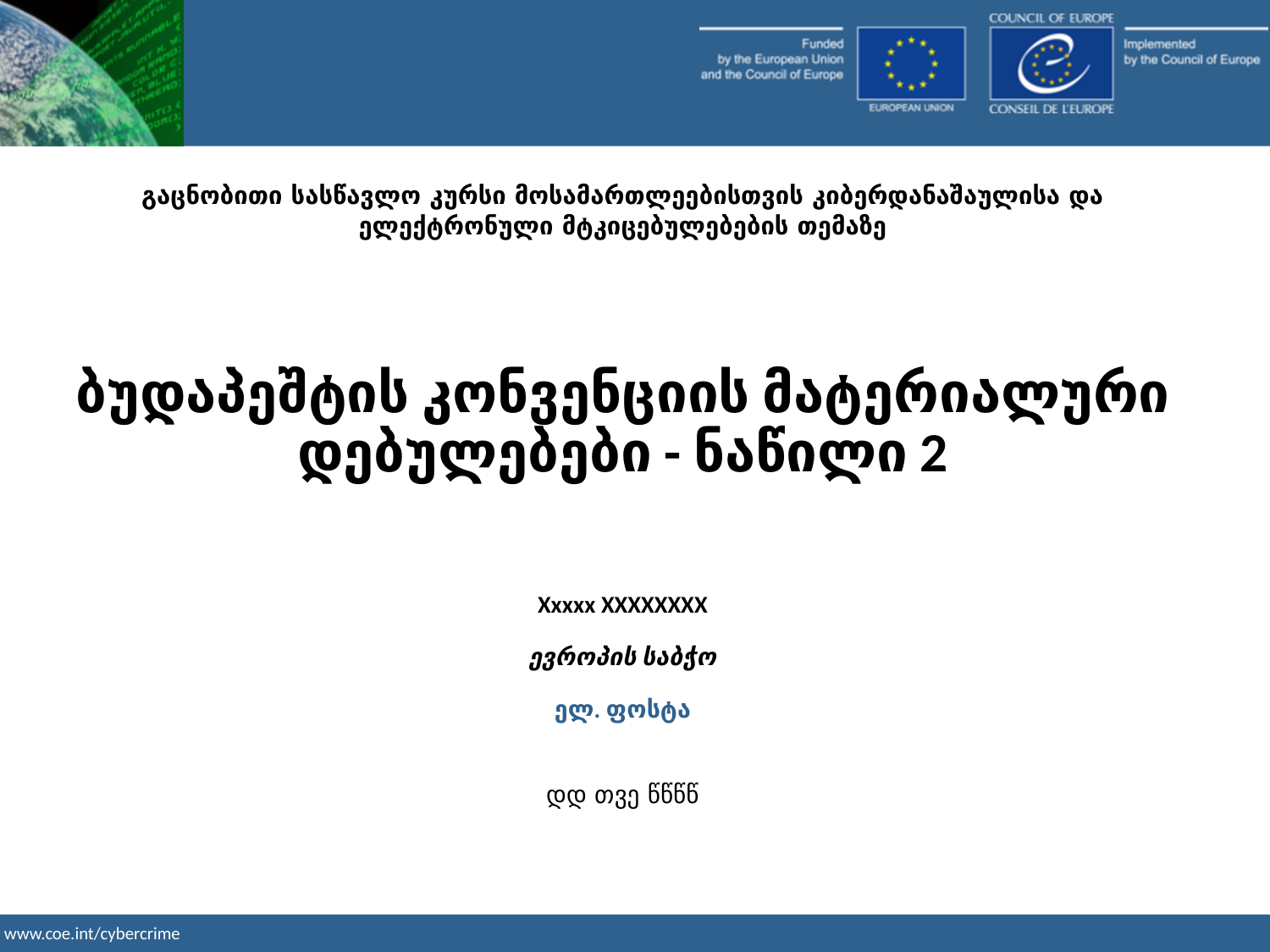

გაცნობითი სასწავლო კურსი მოსამართლეებისთვის კიბერდანაშაულისა და ელექტრონული მტკიცებულებების თემაზე

ბუდაპეშტის კონვენციის მატერიალური დებულებები - ნაწილი 2

Xxxxx XXXXXXXX

ევროპის საბჭო

ელ. ფოსტა

დდ თვე წწწწ